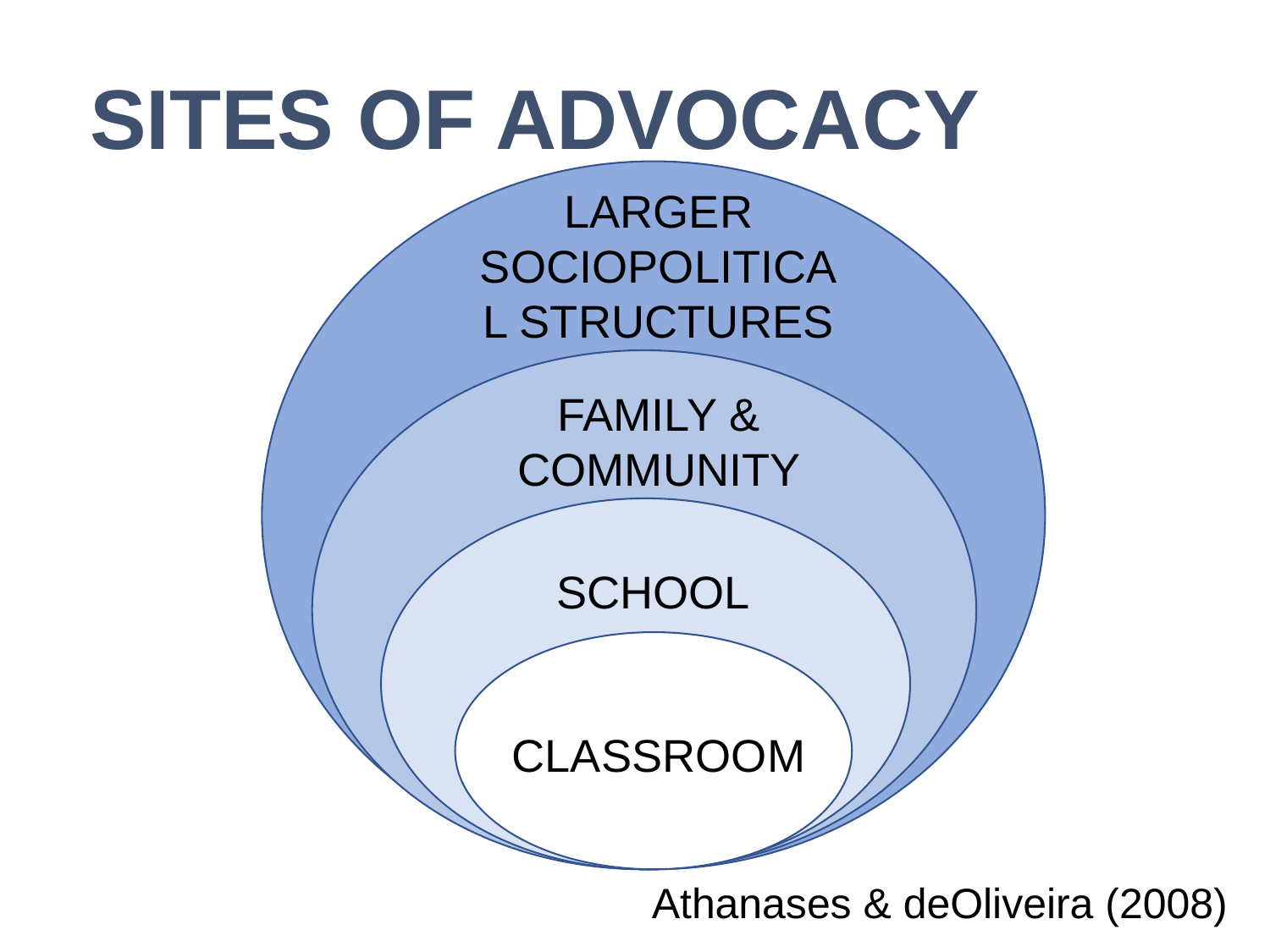

Sites of Advocacy

LARGER SOCIOPOLITICAL STRUCTURES

FAMILY & COMMUNITY

SCHOOL

CLASSROOM
Athanases & deOliveira (2008)